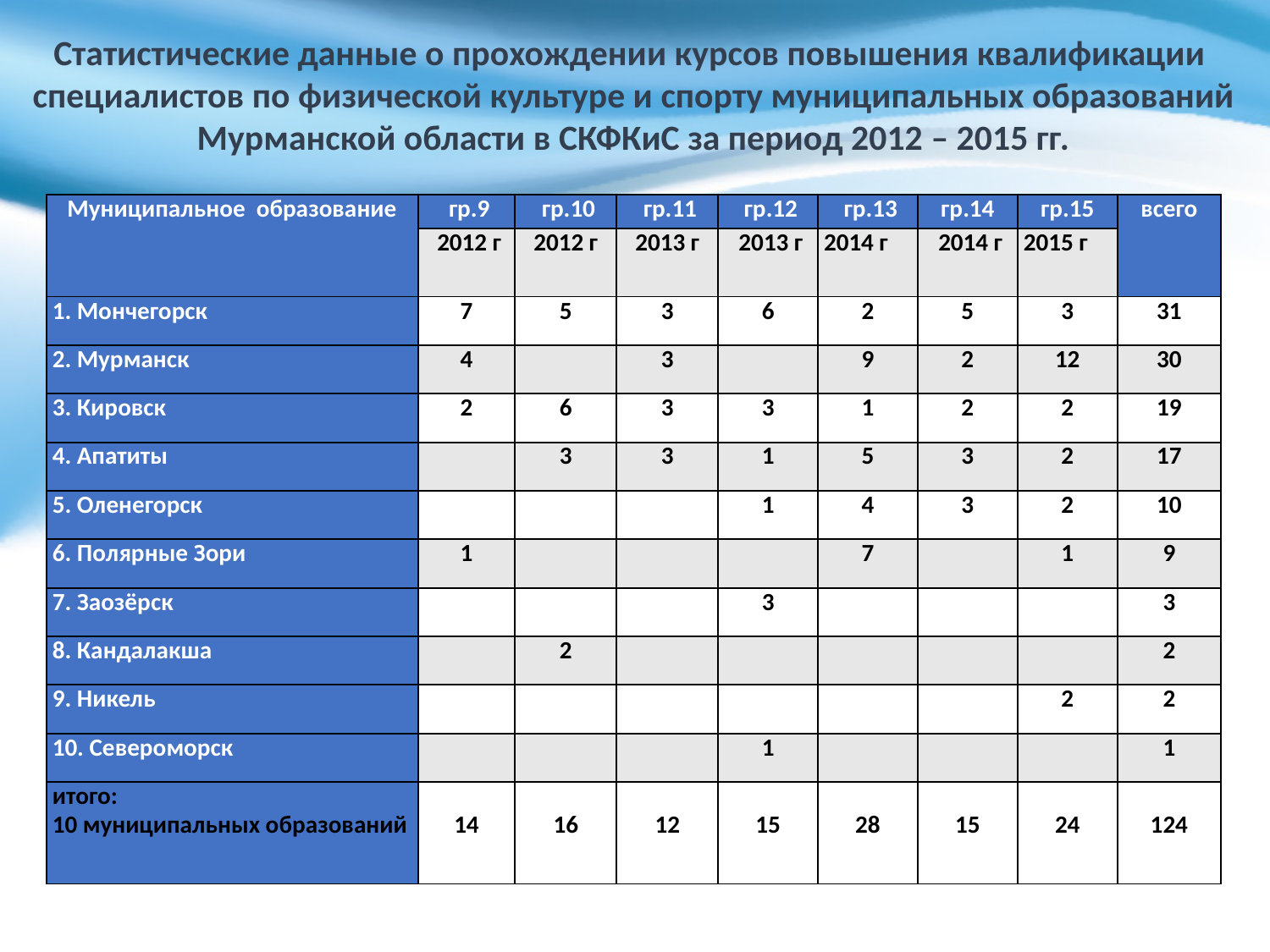

Статистические данные о прохождении курсов повышения квалификации
специалистов по физической культуре и спорту муниципальных образований Мурманской области в СКФКиС за период 2012 – 2015 гг.
| Муниципальное образование | гр.9 | гр.10 | гр.11 | гр.12 | гр.13 | гр.14 | гр.15 | всего |
| --- | --- | --- | --- | --- | --- | --- | --- | --- |
|  | 2012 г | 2012 г | 2013 г | 2013 г | 2014 г | 2014 г | 2015 г |  |
| 1. Мончегорск | 7 | 5 | 3 | 6 | 2 | 5 | 3 | 31 |
| 2. Мурманск | 4 |  | 3 |  | 9 | 2 | 12 | 30 |
| 3. Кировск | 2 | 6 | 3 | 3 | 1 | 2 | 2 | 19 |
| 4. Апатиты |  | 3 | 3 | 1 | 5 | 3 | 2 | 17 |
| 5. Оленегорск |  |  |  | 1 | 4 | 3 | 2 | 10 |
| 6. Полярные Зори | 1 |  |  |  | 7 |  | 1 | 9 |
| 7. Заозёрск |  |  |  | 3 |  |  |  | 3 |
| 8. Кандалакша |  | 2 |  |  |  |  |  | 2 |
| 9. Никель |  |  |  |  |  |  | 2 | 2 |
| 10. Североморск |  |  |  | 1 |  |  |  | 1 |
| итого: 10 муниципальных образований | 14 | 16 | 12 | 15 | 28 | 15 | 24 | 124 |